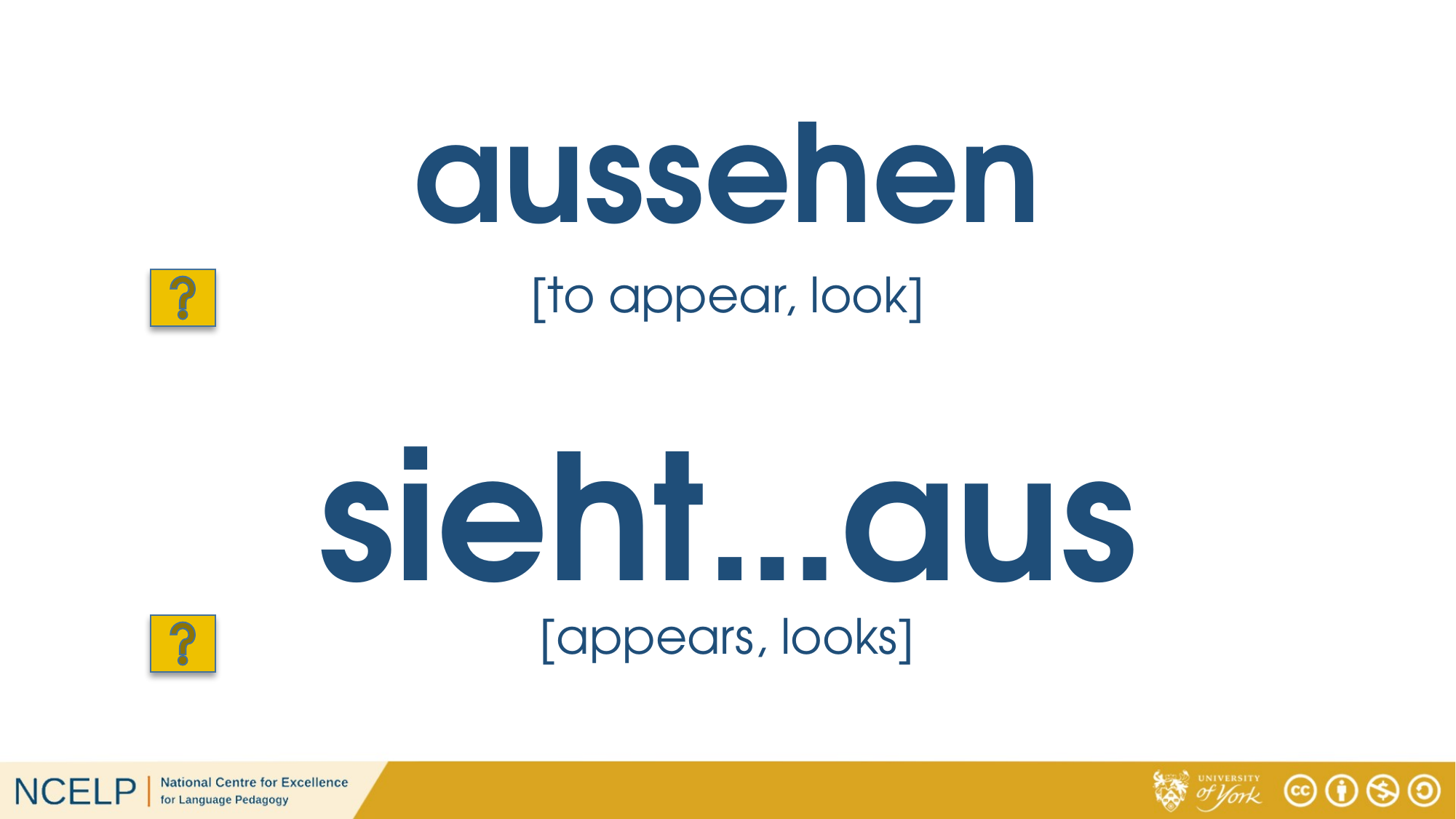

# aussehen
[to appear, look]

sieht…aus
[appears, looks]